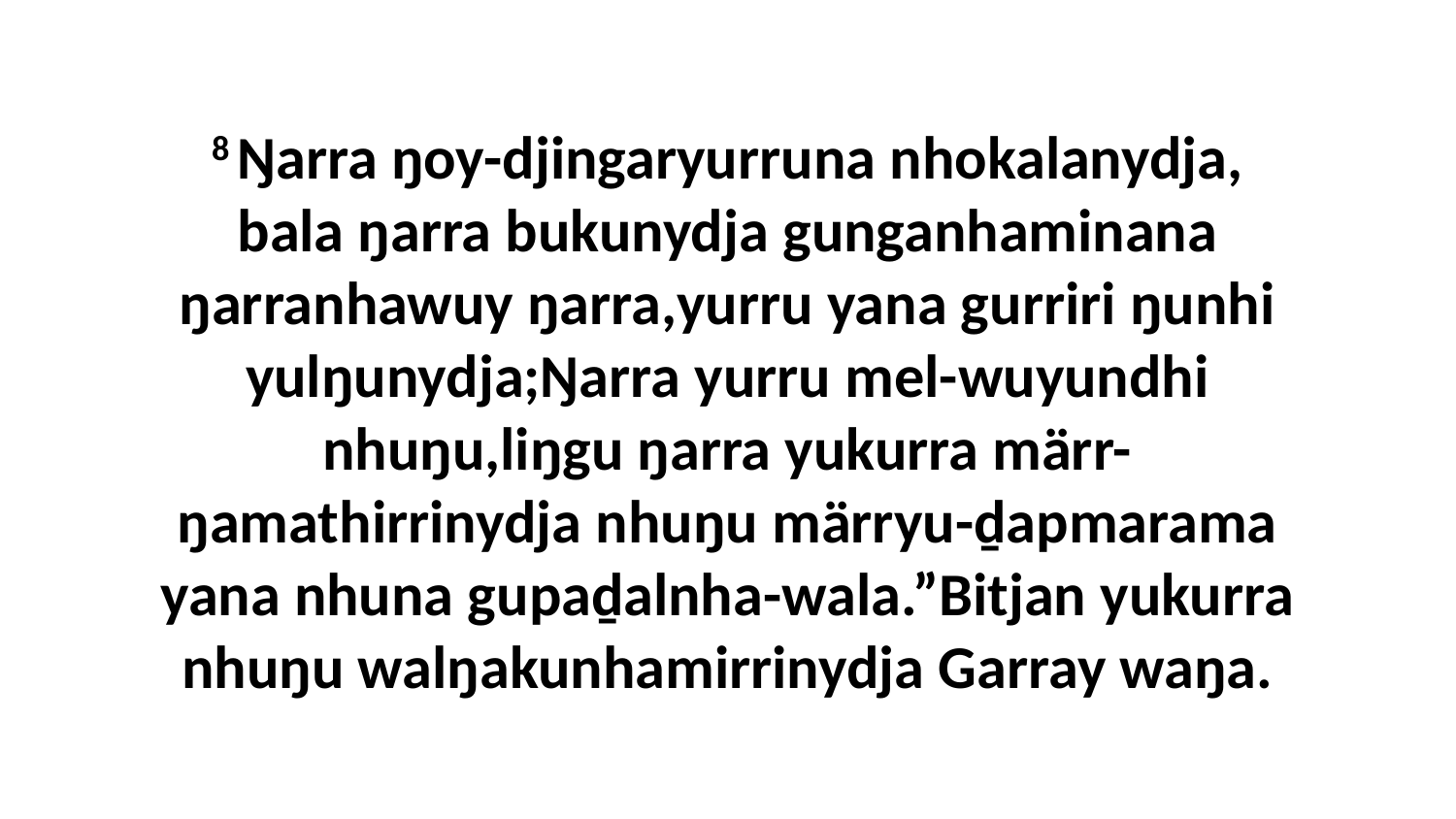

8 Ŋarra ŋoy-djingaryurruna nhokalanydja, bala ŋarra bukunydja gunganhaminana ŋarranhawuy ŋarra,yurru yana gurriri ŋunhi yulŋunydja;Ŋarra yurru mel-wuyundhi nhuŋu,liŋgu ŋarra yukurra märr-ŋamathirrinydja nhuŋu märryu-ḏapmarama yana nhuna gupaḏalnha-wala.”Bitjan yukurra nhuŋu walŋakunhamirrinydja Garray waŋa.